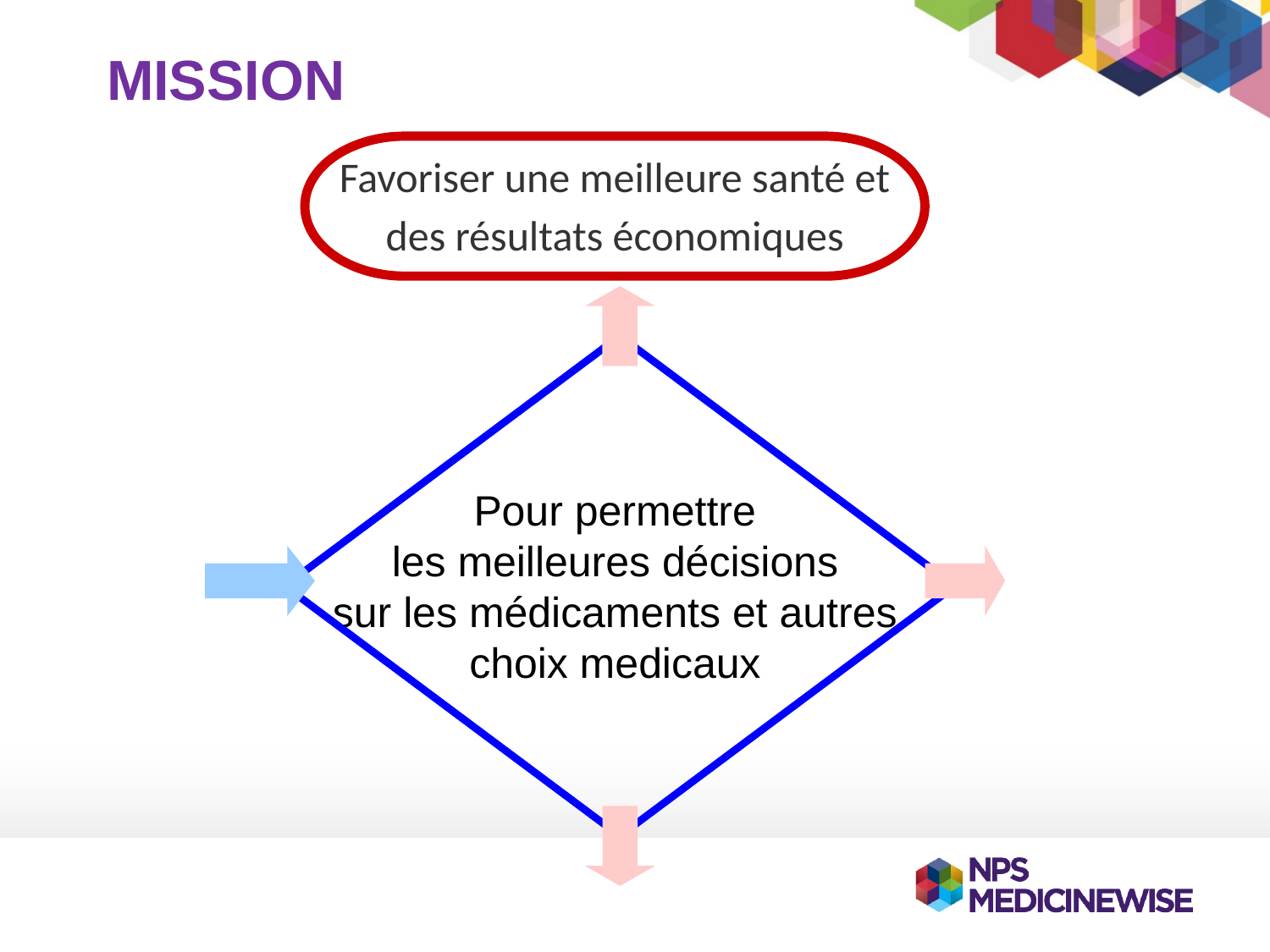

# MISSION
Favoriser une meilleure santé et des résultats économiques

Pour permettre
les meilleures décisions
sur les médicaments et autres choix medicaux